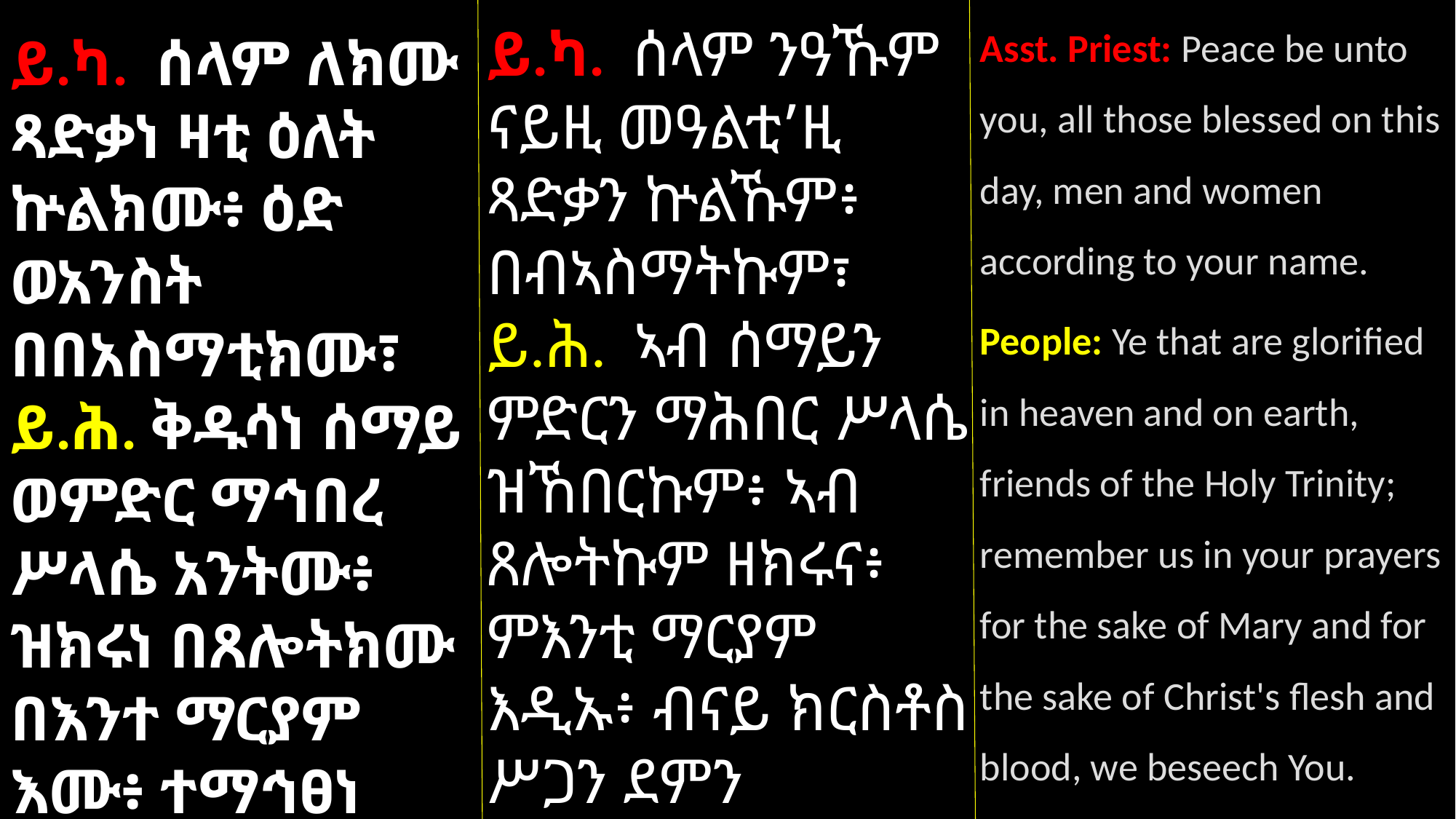

Asst. Priest: Peace be unto you, all those blessed on this day, men and women according to your name.
People: Ye that are glorified in heaven and on earth, friends of the Holy Trinity; remember us in your prayers for the sake of Mary and for the sake of Christ's flesh and blood, we beseech You.
ይ.ካ.  ሰላም ንዓኹም ናይዚ መዓልቲ’ዚ ጻድቃን ኵልኹም፥ በብኣስማትኩም፣
ይ.ሕ.  ኣብ ሰማይን ምድርን ማሕበር ሥላሴ ዝኸበርኩም፥ ኣብ ጸሎትኩም ዘክሩና፥ ምእንቲ ማርያም እዲኡ፥ ብናይ ክርስቶስ ሥጋን ደምን ንምሕጸነኩም።
ይ.ካ.  ሰላም ለክሙ ጻድቃነ ዛቲ ዕለት ኵልክሙ፥ ዕድ ወአንስት በበአስማቲክሙ፣
ይ.ሕ. ቅዱሳነ ሰማይ ወምድር ማኅበረ ሥላሴ አንትሙ፥ ዝክሩነ በጸሎትክሙ በእንተ ማርያም እሙ፥ ተማኅፀነ ለክርስቶስ በሥጋሁ ወደሙ።